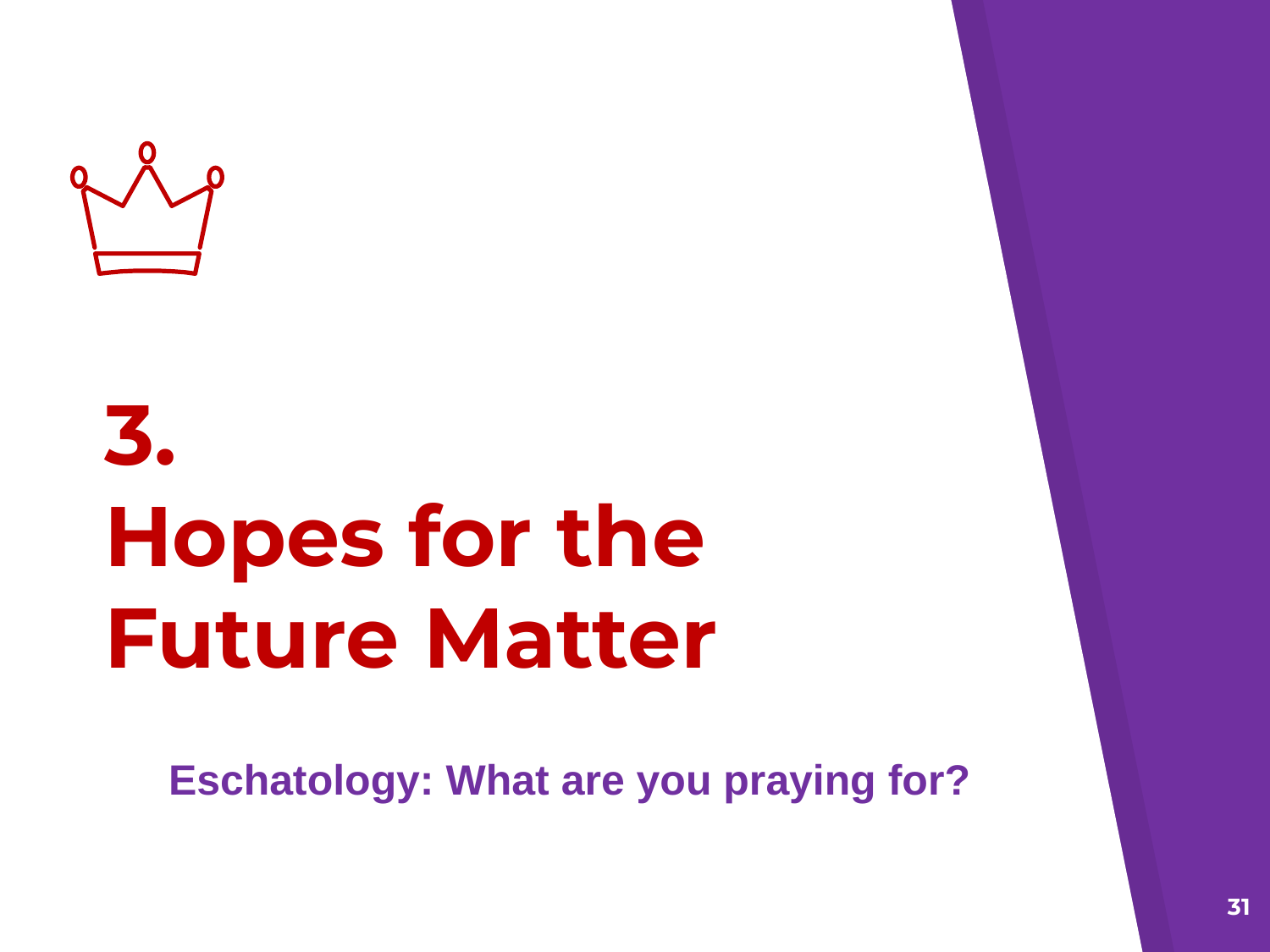

3.
Hopes for the
Future Matter
Eschatology: What are you praying for?
31